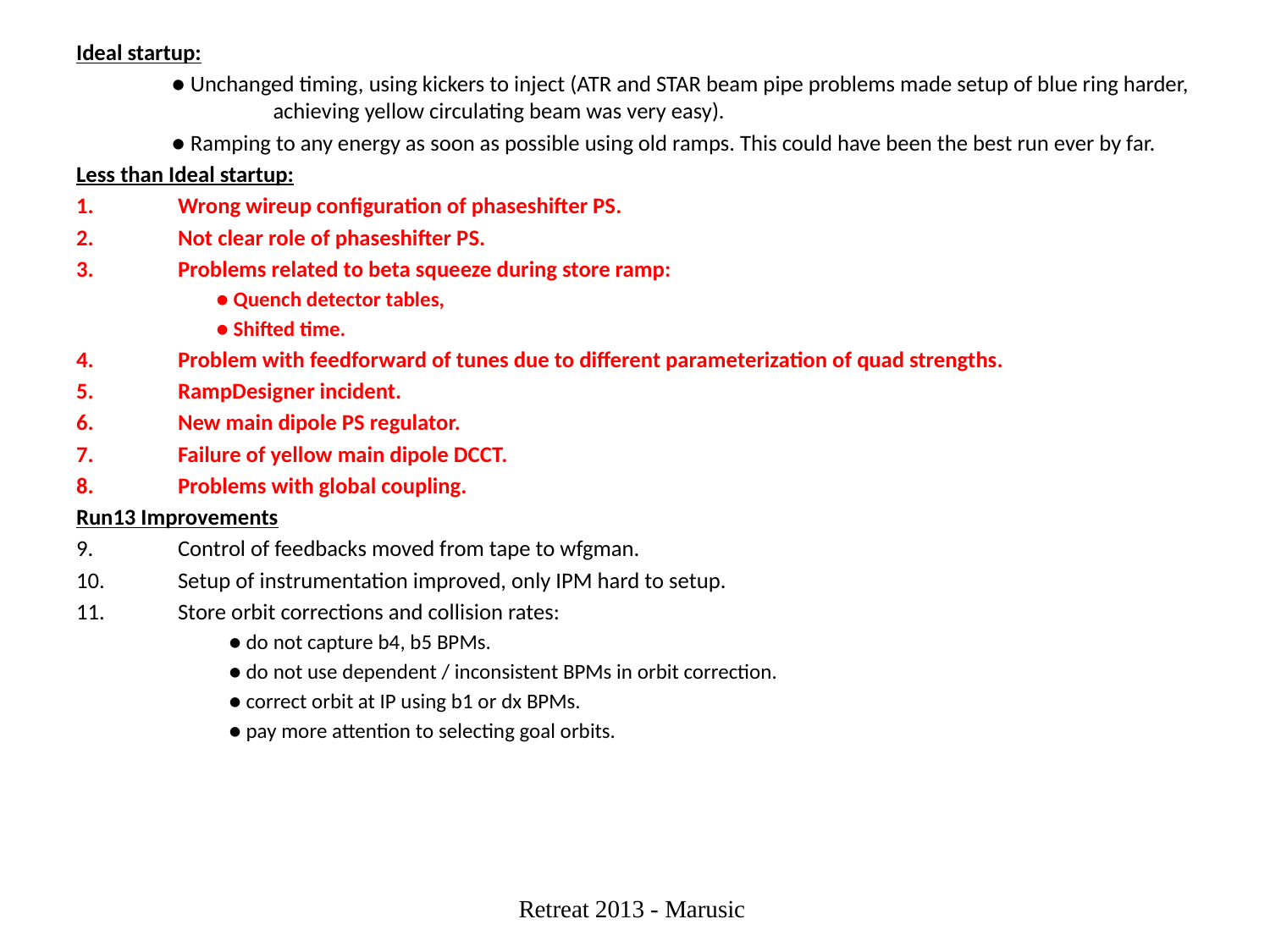

Ideal startup:
● Unchanged timing, using kickers to inject (ATR and STAR beam pipe problems made setup of blue ring harder, achieving yellow circulating beam was very easy).
● Ramping to any energy as soon as possible using old ramps. This could have been the best run ever by far.
Less than Ideal startup:
Wrong wire­up configuration of phase­shifter PS.
Not clear role of phase­shifter PS.
Problems related to beta squeeze during store ramp:
● Quench detector tables,
● Shifted time.
Problem with feed­forward of tunes due to different parameterization of quad strengths.
RampDesigner incident.
New main dipole PS regulator.
Failure of yellow main dipole DCCT.
Problems with global coupling.
Run13 Improvements
Control of feedbacks moved from tape to wfgman.
Setup of instrumentation improved, only IPM hard to setup.
Store orbit corrections and collision rates:
● do not capture b4, b5 BPMs.
● do not use dependent / inconsistent BPMs in orbit correction.
● correct orbit at IP using b1 or dx BPMs.
● pay more attention to selecting goal orbits.

Retreat 2013 - Marusic